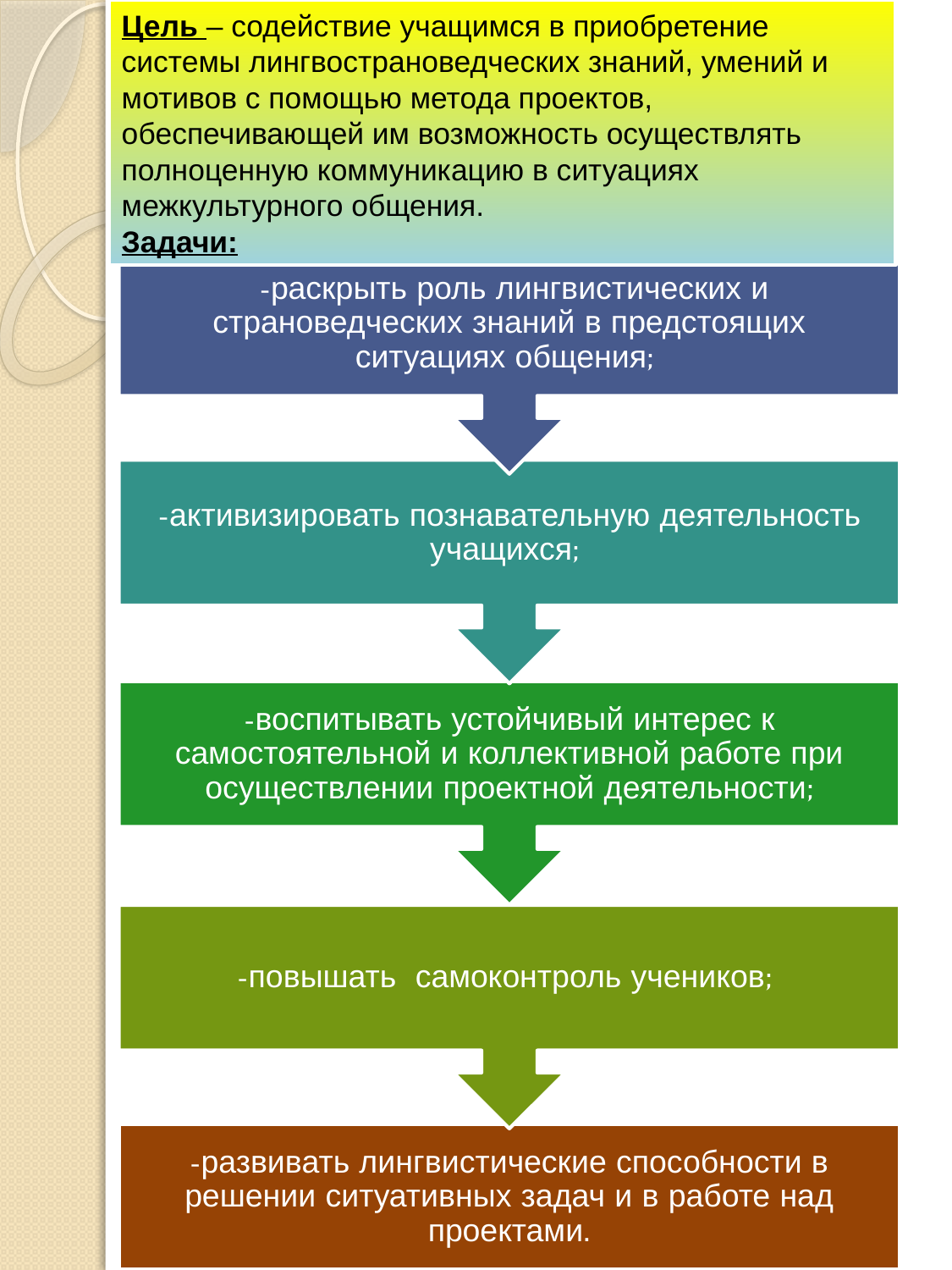

# Цель – содействие учащимся в приобретение системы лингвострановедческих знаний, умений и мотивов с помощью метода проектов, обеспечивающей им возможность осуществлять полноценную коммуникацию в ситуациях межкультурного общения. Задачи:
-развивать лингвистические способности в решении ситуативных задач и в работе над проектами.
-повышать  самоконтроль учеников;
-воспитывать устойчивый интерес к самостоятельной и коллективной работе при осуществлении проектной деятельности;
-активизировать познавательную деятельность учащихся;
 -раскрыть роль лингвистических и страноведческих знаний в предстоящих ситуациях общения;